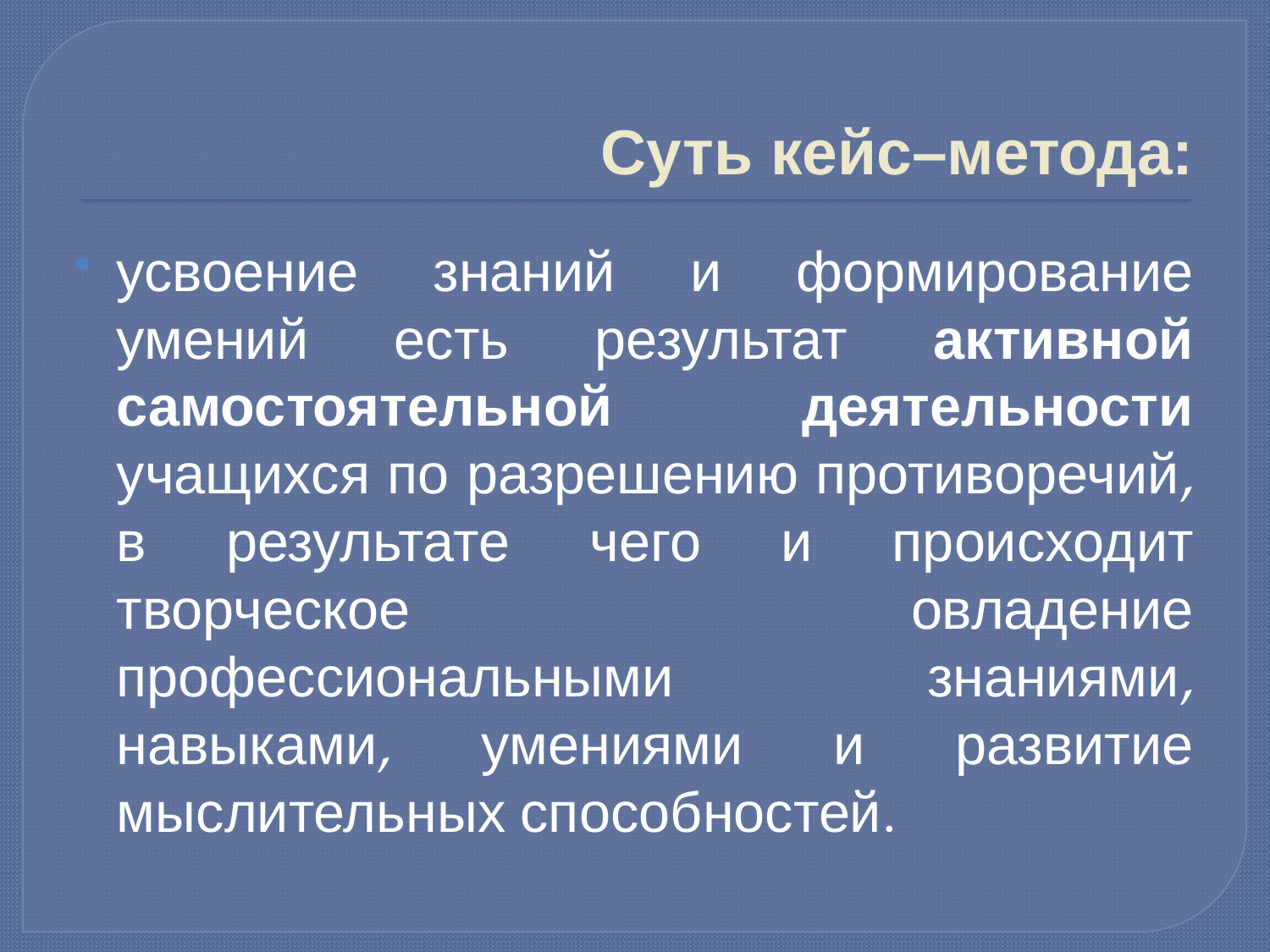

# Суть кейс–метода:
усвоение знаний и формирование умений есть результат активной самостоятельной деятельности учащихся по разрешению противоречий, в результате чего и происходит творческое овладение профессиональными знаниями, навыками, умениями и развитие мыслительных способностей.